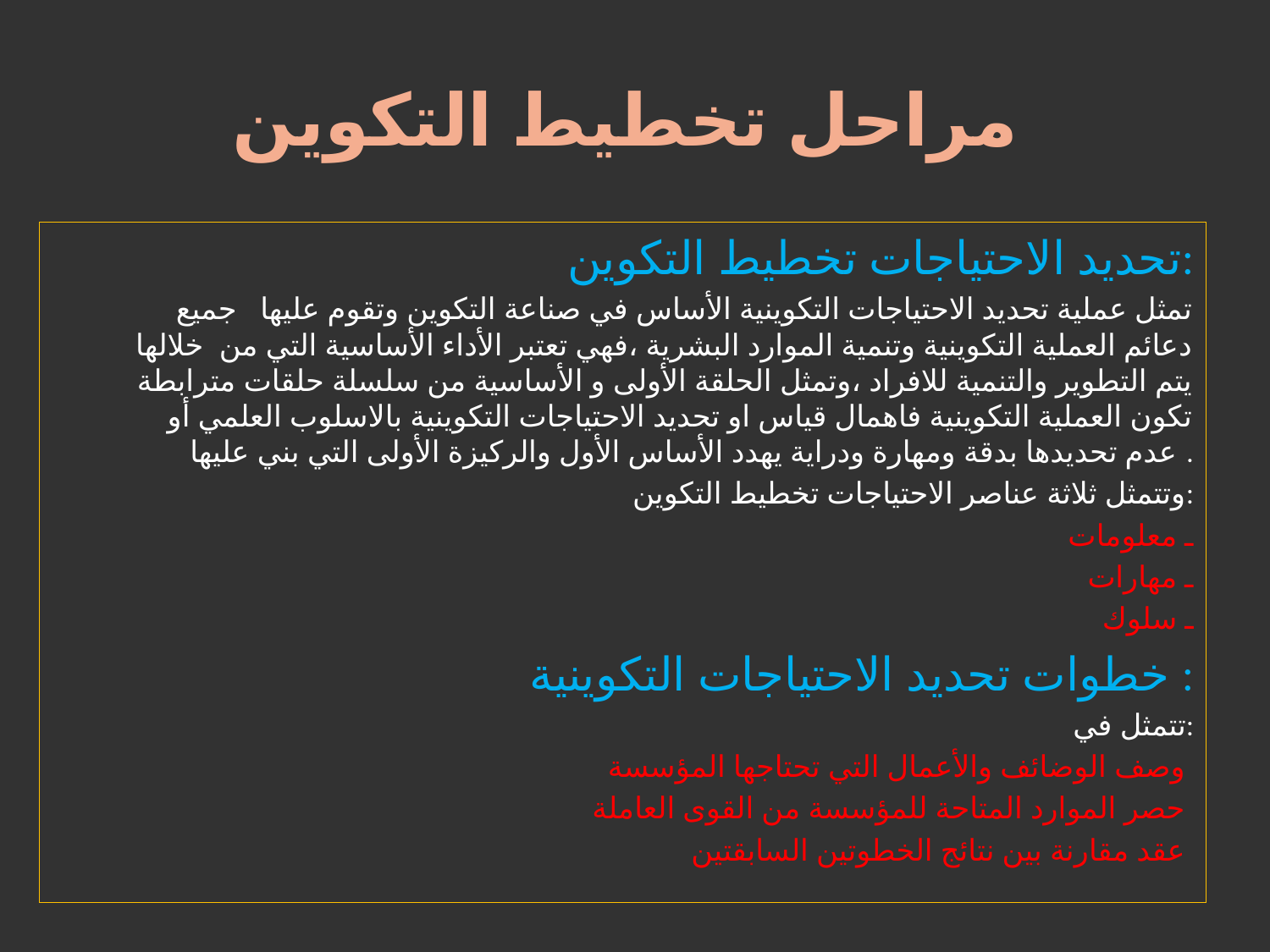

# مراحل تخطيط التكوين
تحديد الاحتياجات تخطيط التكوين:
 تمثل عملية تحديد الاحتياجات التكوينية الأساس في صناعة التكوين وتقوم عليها   جميع دعائم العملية التكوينية وتنمية الموارد البشرية ،فهي تعتبر الأداء الأساسية التي من  خلالها يتم التطوير والتنمية للافراد ،وتمثل الحلقة الأولى و الأساسية من سلسلة حلقات مترابطة تكون العملية التكوينية فاهمال قياس او تحديد الاحتياجات التكوينية بالاسلوب العلمي أو عدم تحديدها بدقة ومهارة ودراية يهدد الأساس الأول والركيزة الأولى التي بني عليها .
وتتمثل ثلاثة عناصر الاحتياجات تخطيط التكوين:
ـ معلومات
ـ مهارات
ـ سلوك
خطوات تحديد الاحتياجات التكوينية :
تتمثل في:
 وصف الوضائف والأعمال التي تحتاجها المؤسسة
حصر الموارد المتاحة للمؤسسة من القوى العاملة
عقد مقارنة بين نتائج الخطوتين السابقتين